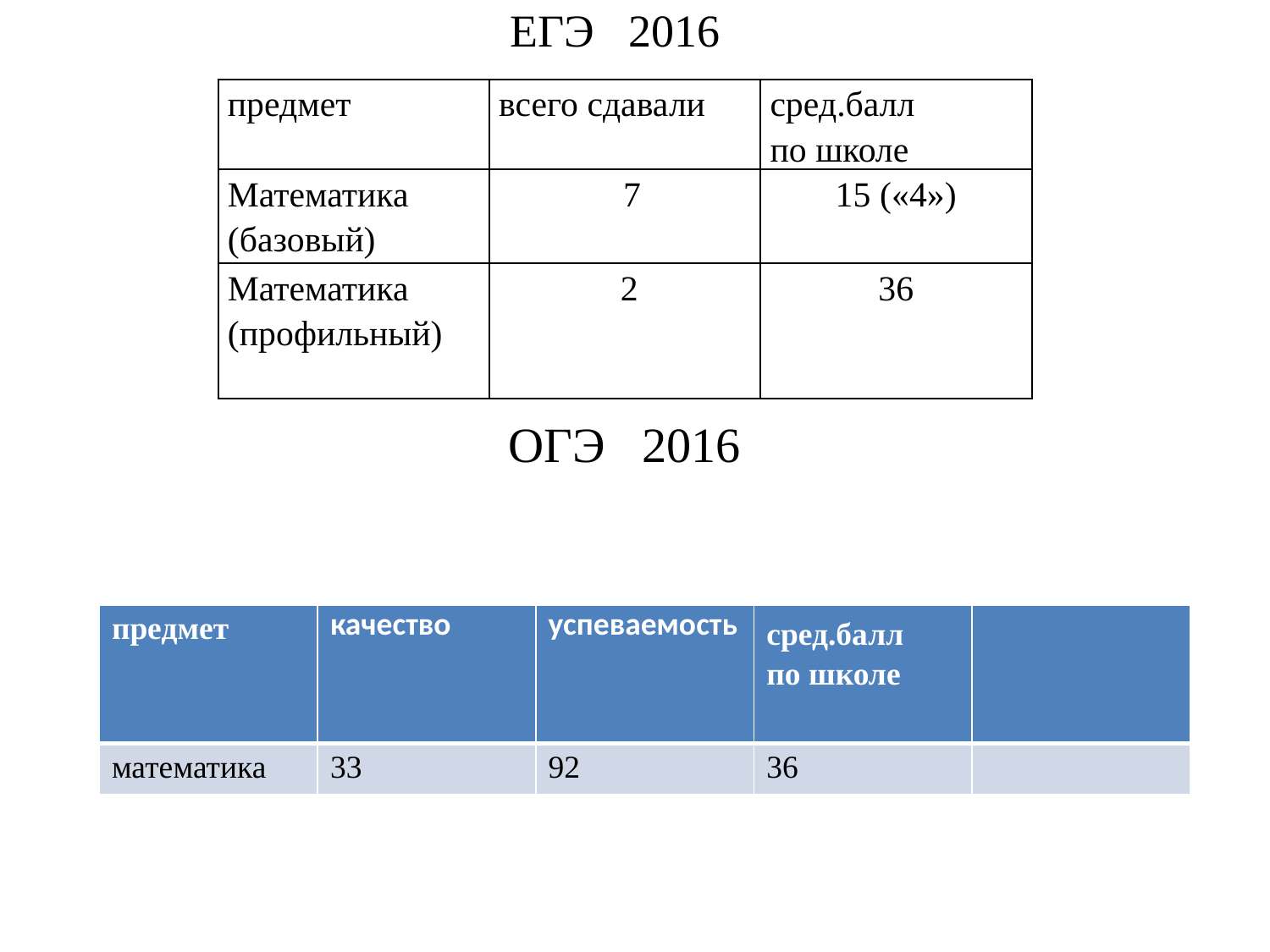

ЕГЭ   2016
| предмет | всего сдавали | сред.балл по школе |
| --- | --- | --- |
| Математика (базовый) | 7 | 15 («4») |
| Математика (профильный) | 2 | 36 |
ОГЭ   2016

| предмет | качество | успеваемость | сред.балл по школе |  |
| --- | --- | --- | --- | --- |
| математика | 33 | 92 | 36 |  |